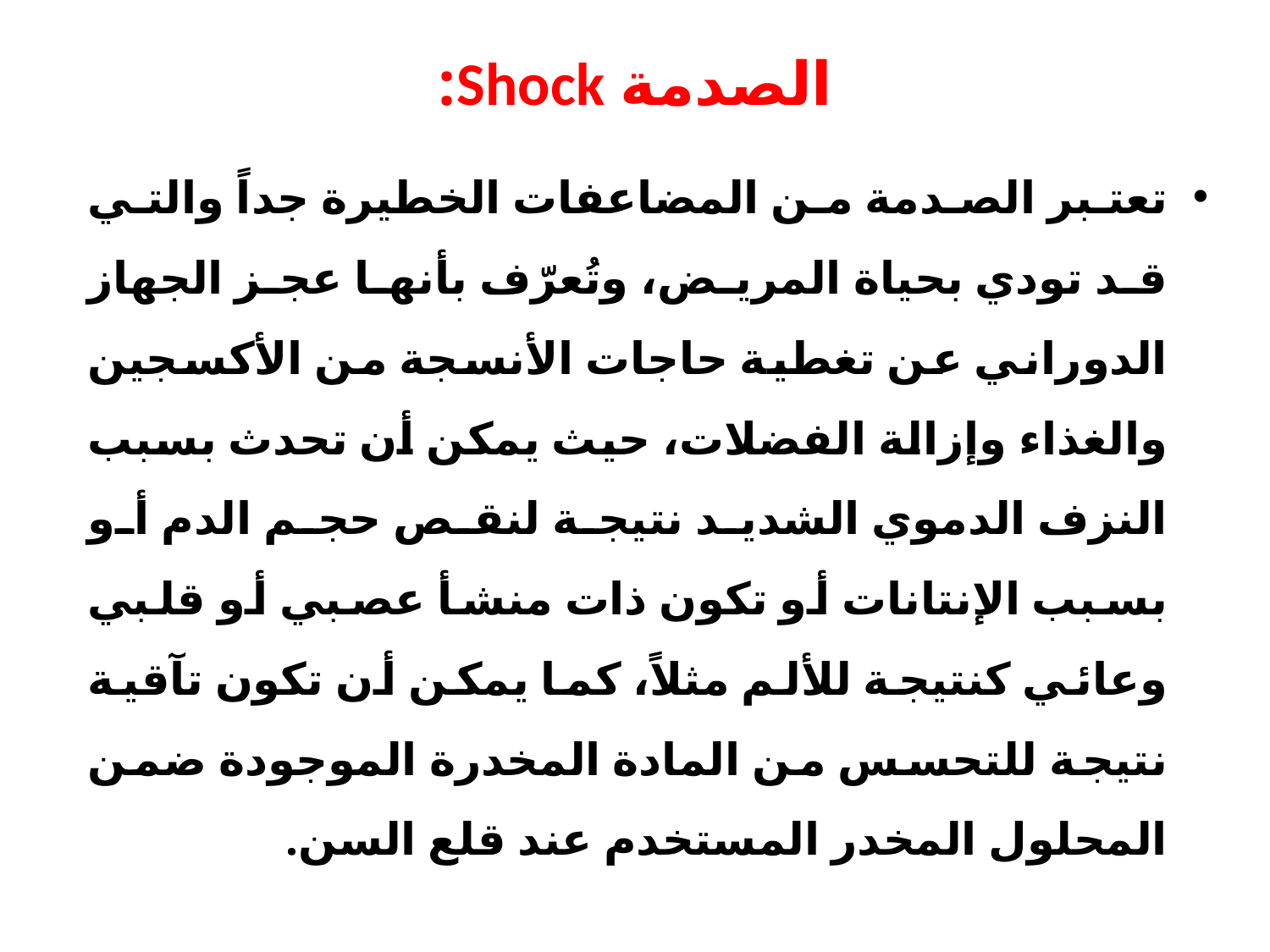

# الصدمة Shock:
تعتبر الصدمة من المضاعفات الخطيرة جداً والتي قد تودي بحياة المريض، وتُعرّف بأنها عجز الجهاز الدوراني عن تغطية حاجات الأنسجة من الأكسجين والغذاء وإزالة الفضلات، حيث يمكن أن تحدث بسبب النزف الدموي الشديد نتيجة لنقص حجم الدم أو بسبب الإنتانات أو تكون ذات منشأ عصبي أو قلبي وعائي كنتيجة للألم مثلاً، كما يمكن أن تكون تآقية نتيجة للتحسس من المادة المخدرة الموجودة ضمن المحلول المخدر المستخدم عند قلع السن.